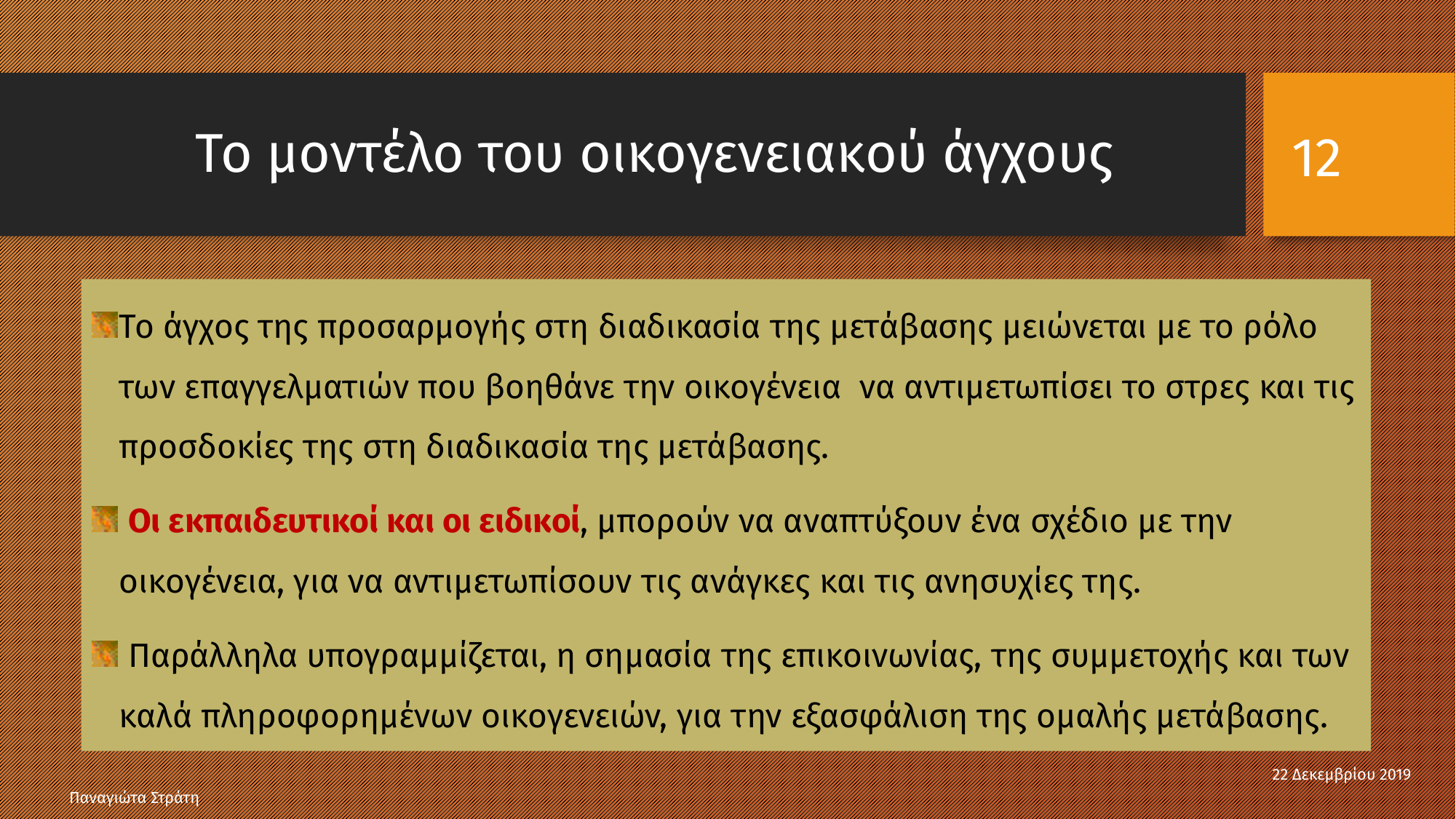

# Το μοντέλο του οικογενειακού άγχους
12
Το άγχος της προσαρμογής στη διαδικασία της μετάβασης μειώνεται με το ρόλο των επαγγελματιών που βοηθάνε την οικογένεια  να αντιμετωπίσει το στρες και τις προσδοκίες της στη διαδικασία της μετάβασης.
 Οι εκπαιδευτικοί και οι ειδικοί, μπορούν να αναπτύξουν ένα σχέδιο με την οικογένεια, για να αντιμετωπίσουν τις ανάγκες και τις ανησυχίες της.
 Παράλληλα υπογραμμίζεται, η σημασία της επικοινωνίας, της συμμετοχής και των καλά πληροφορημένων οικογενειών, για την εξασφάλιση της ομαλής μετάβασης.

22 Δεκεμβρίου 2019
Παναγιώτα Στράτη